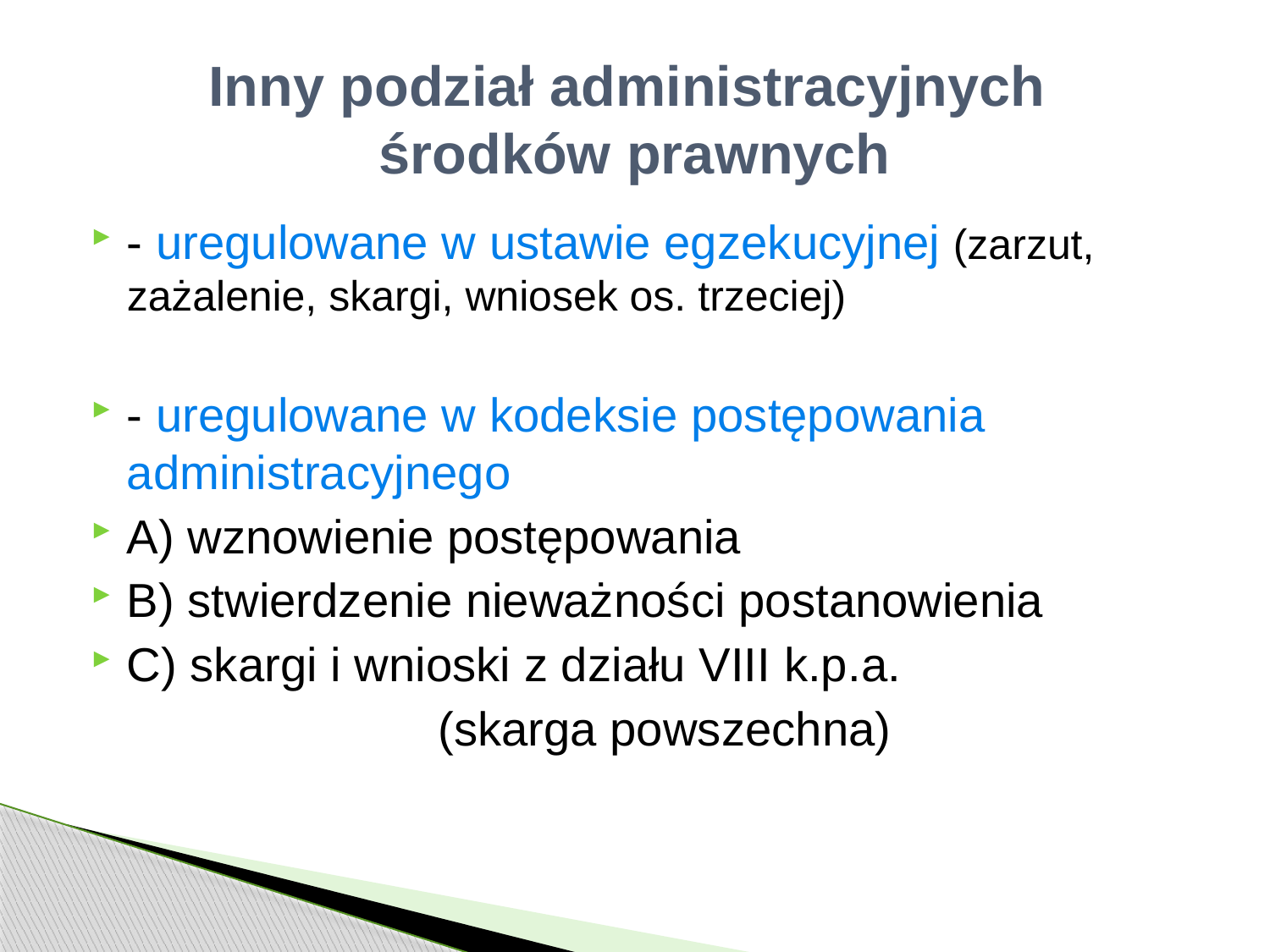

# Inny podział administracyjnych środków prawnych
- uregulowane w ustawie egzekucyjnej (zarzut, zażalenie, skargi, wniosek os. trzeciej)

- uregulowane w kodeksie postępowania administracyjnego
A) wznowienie postępowania
B) stwierdzenie nieważności postanowienia
C) skargi i wnioski z działu VIII k.p.a.
                          (skarga powszechna)